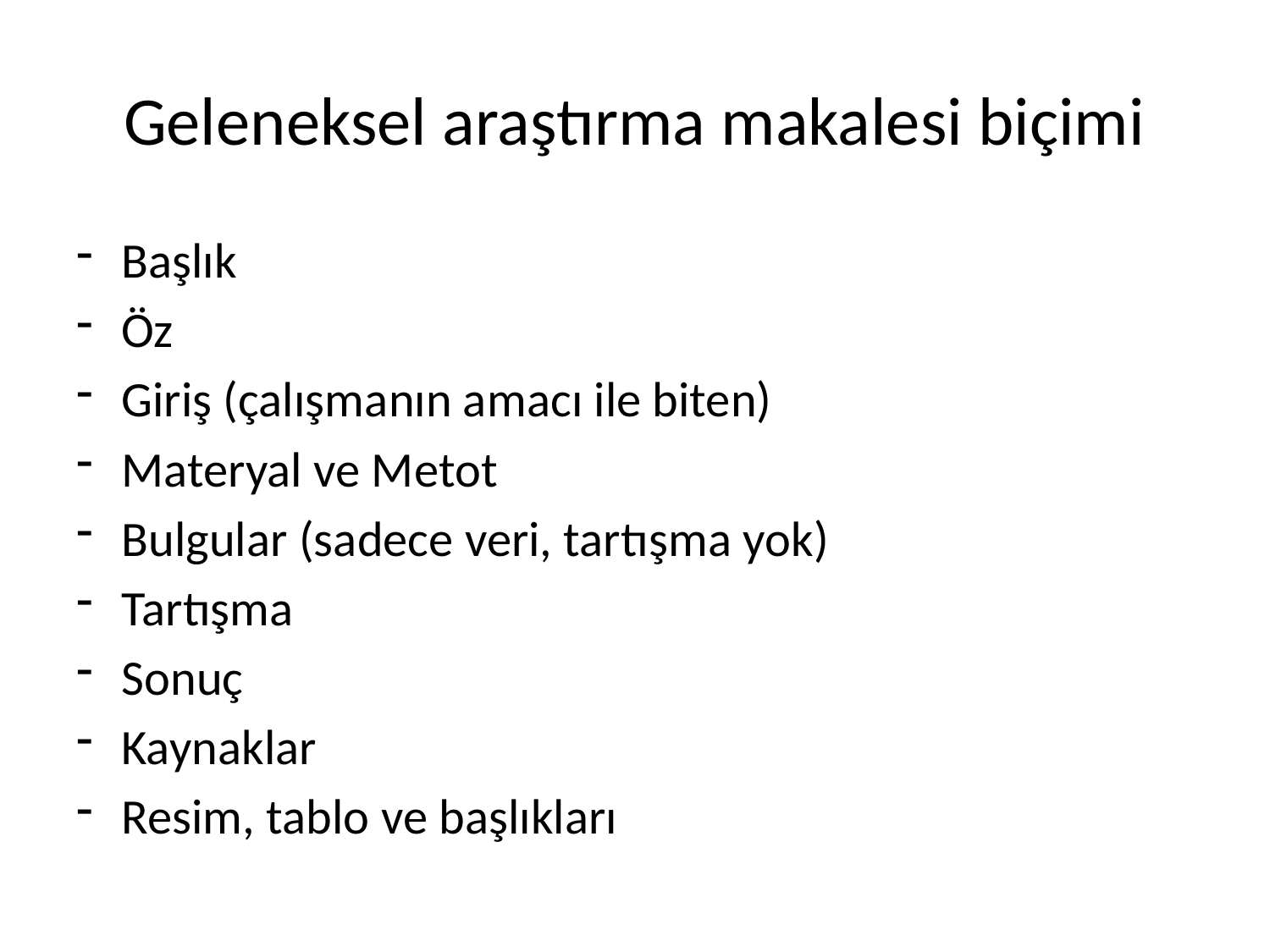

# Geleneksel araştırma makalesi biçimi
Başlık
Öz
Giriş (çalışmanın amacı ile biten)
Materyal ve Metot
Bulgular (sadece veri, tartışma yok)
Tartışma
Sonuç
Kaynaklar
Resim, tablo ve başlıkları